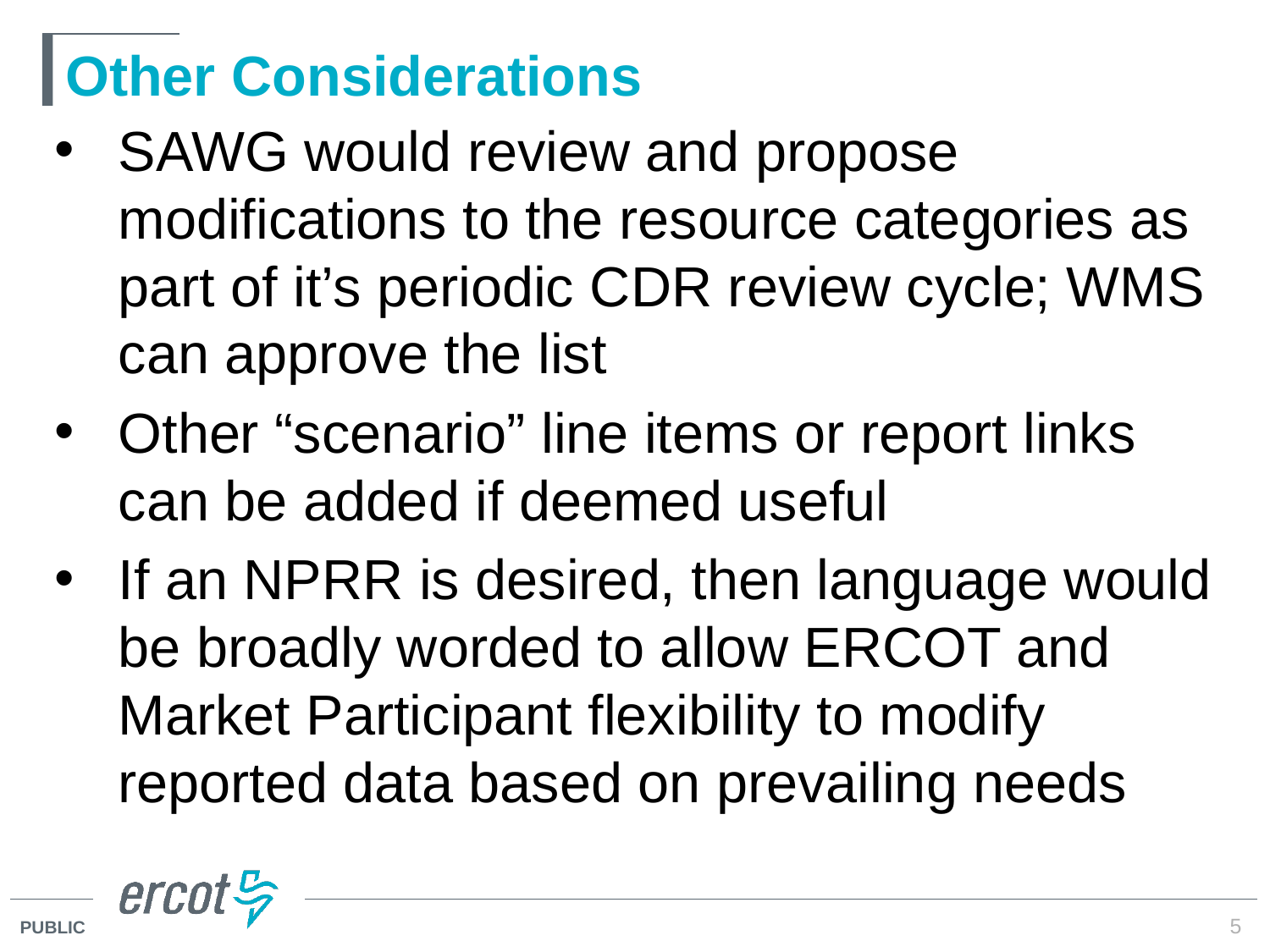

# Other Considerations
SAWG would review and propose modifications to the resource categories as part of it’s periodic CDR review cycle; WMS can approve the list
Other “scenario” line items or report links can be added if deemed useful
If an NPRR is desired, then language would be broadly worded to allow ERCOT and Market Participant flexibility to modify reported data based on prevailing needs

5